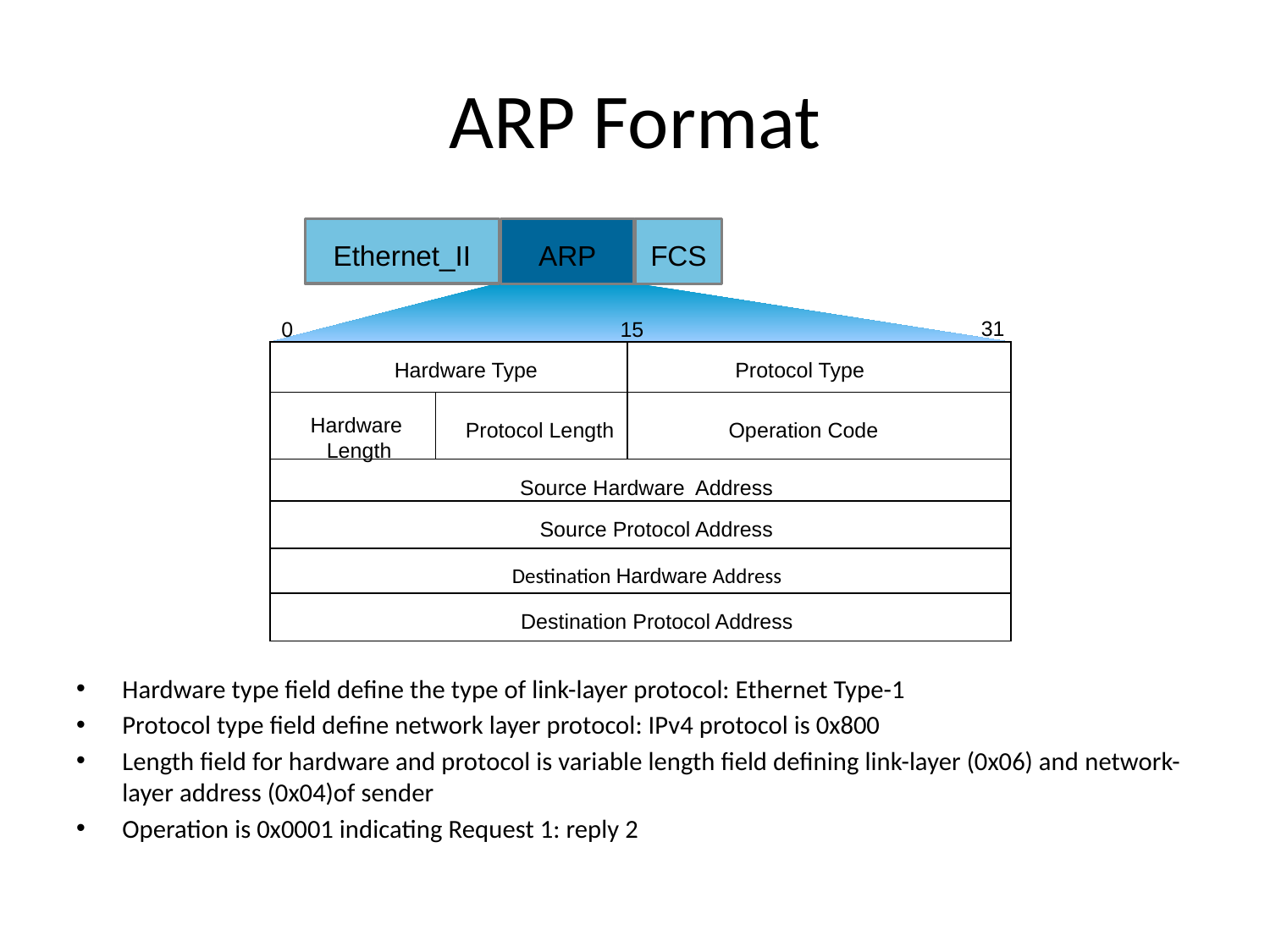

# ARP Format
Ethernet_II
ARP
FCS

31
0
15

Hardware Type
Protocol Type
Hardware
 Length
Protocol Length
Operation Code
Source Hardware  Address
 Source Protocol Address
Destination Hardware Address
Destination Protocol Address
Hardware type field define the type of link-layer protocol: Ethernet Type-1
Protocol type field define network layer protocol: IPv4 protocol is 0x800
Length field for hardware and protocol is variable length field defining link-layer (0x06) and network-layer address (0x04)of sender
Operation is 0x0001 indicating Request 1: reply 2